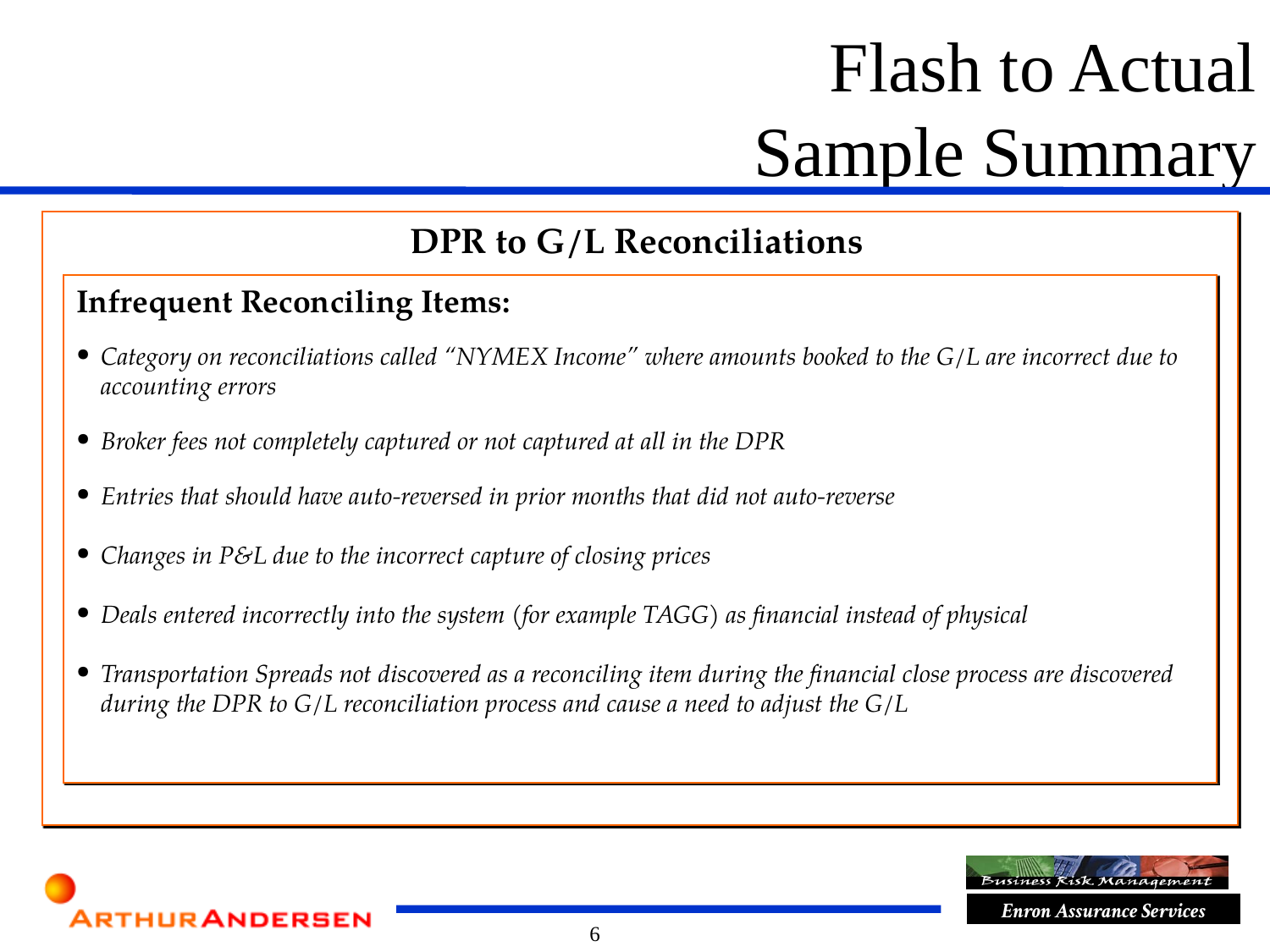

Flash to Actual
Sample Summary

DPR to G/L Reconciliations

Infrequent Reconciling Items:

Category on reconciliations called “NYMEX Income” where amounts booked to the G/L are incorrect due to accounting errors

Broker fees not completely captured or not captured at all in the DPR

Entries that should have auto-reversed in prior months that did not auto-reverse

Changes in P&L due to the incorrect capture of closing prices

Deals entered incorrectly into the system (for example TAGG) as financial instead of physical

Transportation Spreads not discovered as a reconciling item during the financial close process are discovered during the DPR to G/L reconciliation process and cause a need to adjust the G/L